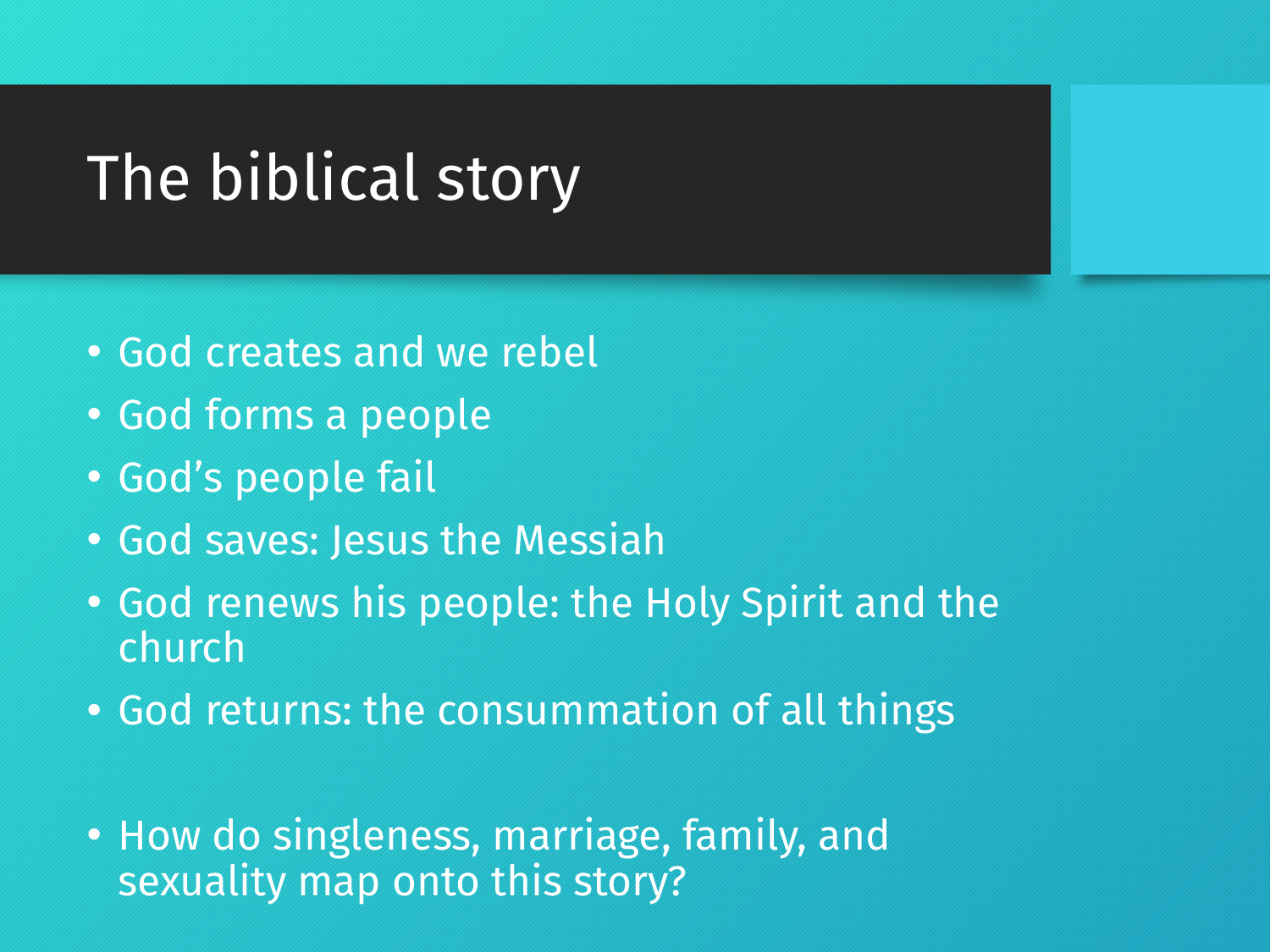

# The biblical story
God creates and we rebel
God forms a people
God’s people fail
God saves: Jesus the Messiah
God renews his people: the Holy Spirit and the church
God returns: the consummation of all things

How do singleness, marriage, family, and sexuality map onto this story?